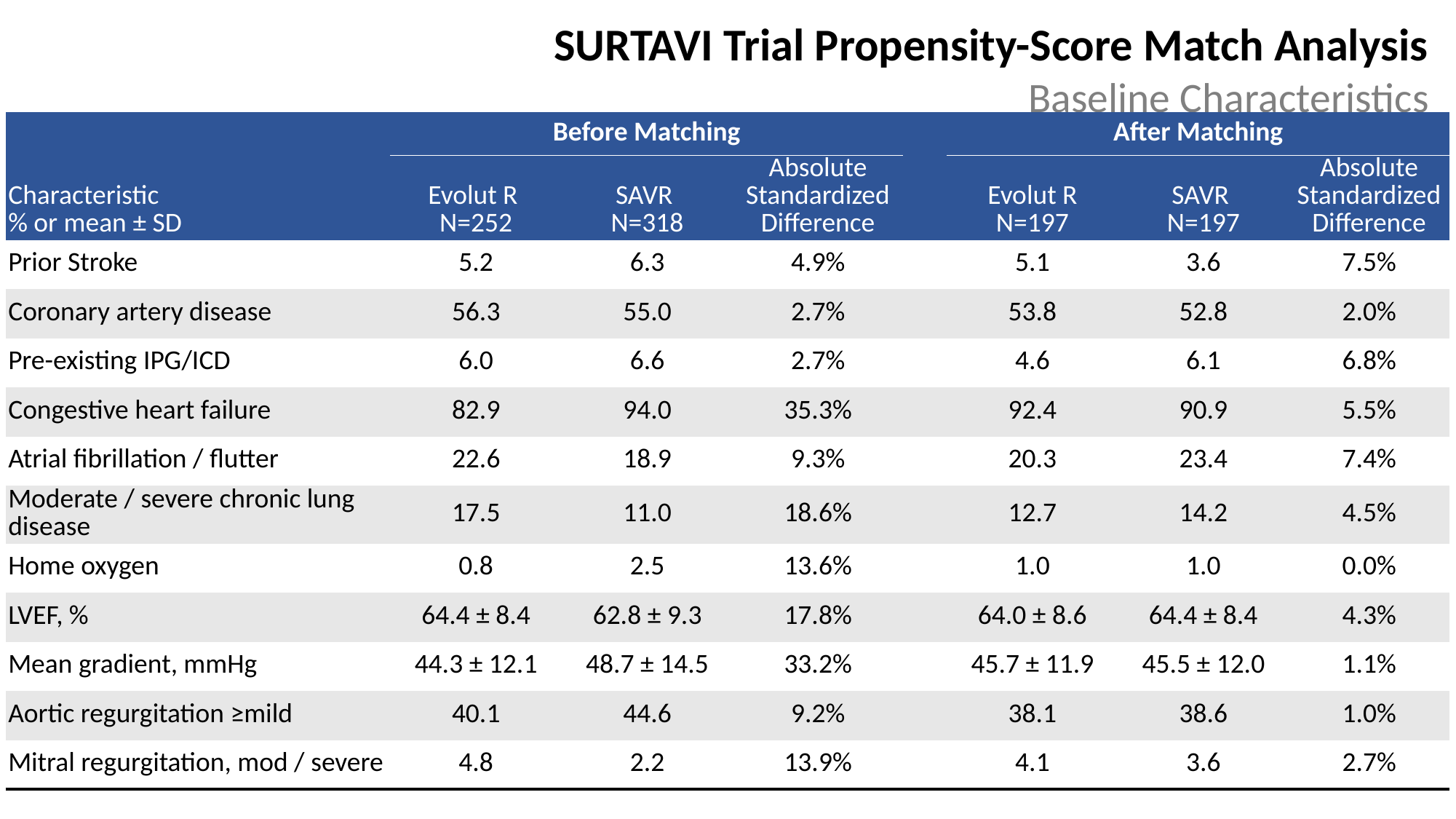

SURTAVI Trial Propensity-Score Match Analysis
Baseline Characteristics
|  | Before Matching |  |  |  | After Matching |  |  |
| --- | --- | --- | --- | --- | --- | --- | --- |
| Characteristic % or mean ± SD | Evolut R N=252 | SAVR N=318 | Absolute Standardized Difference |  | Evolut R N=197 | SAVR N=197 | Absolute Standardized Difference |
| Prior Stroke | 5.2 | 6.3 | 4.9% |  | 5.1 | 3.6 | 7.5% |
| Coronary artery disease | 56.3 | 55.0 | 2.7% |  | 53.8 | 52.8 | 2.0% |
| Pre-existing IPG/ICD | 6.0 | 6.6 | 2.7% |  | 4.6 | 6.1 | 6.8% |
| Congestive heart failure | 82.9 | 94.0 | 35.3% |  | 92.4 | 90.9 | 5.5% |
| Atrial fibrillation / flutter | 22.6 | 18.9 | 9.3% |  | 20.3 | 23.4 | 7.4% |
| Moderate / severe chronic lung disease | 17.5 | 11.0 | 18.6% |  | 12.7 | 14.2 | 4.5% |
| Home oxygen | 0.8 | 2.5 | 13.6% |  | 1.0 | 1.0 | 0.0% |
| LVEF, % | 64.4 ± 8.4 | 62.8 ± 9.3 | 17.8% |  | 64.0 ± 8.6 | 64.4 ± 8.4 | 4.3% |
| Mean gradient, mmHg | 44.3 ± 12.1 | 48.7 ± 14.5 | 33.2% |  | 45.7 ± 11.9 | 45.5 ± 12.0 | 1.1% |
| Aortic regurgitation ≥mild | 40.1 | 44.6 | 9.2% |  | 38.1 | 38.6 | 1.0% |
| Mitral regurgitation, mod / severe | 4.8 | 2.2 | 13.9% |  | 4.1 | 3.6 | 2.7% |